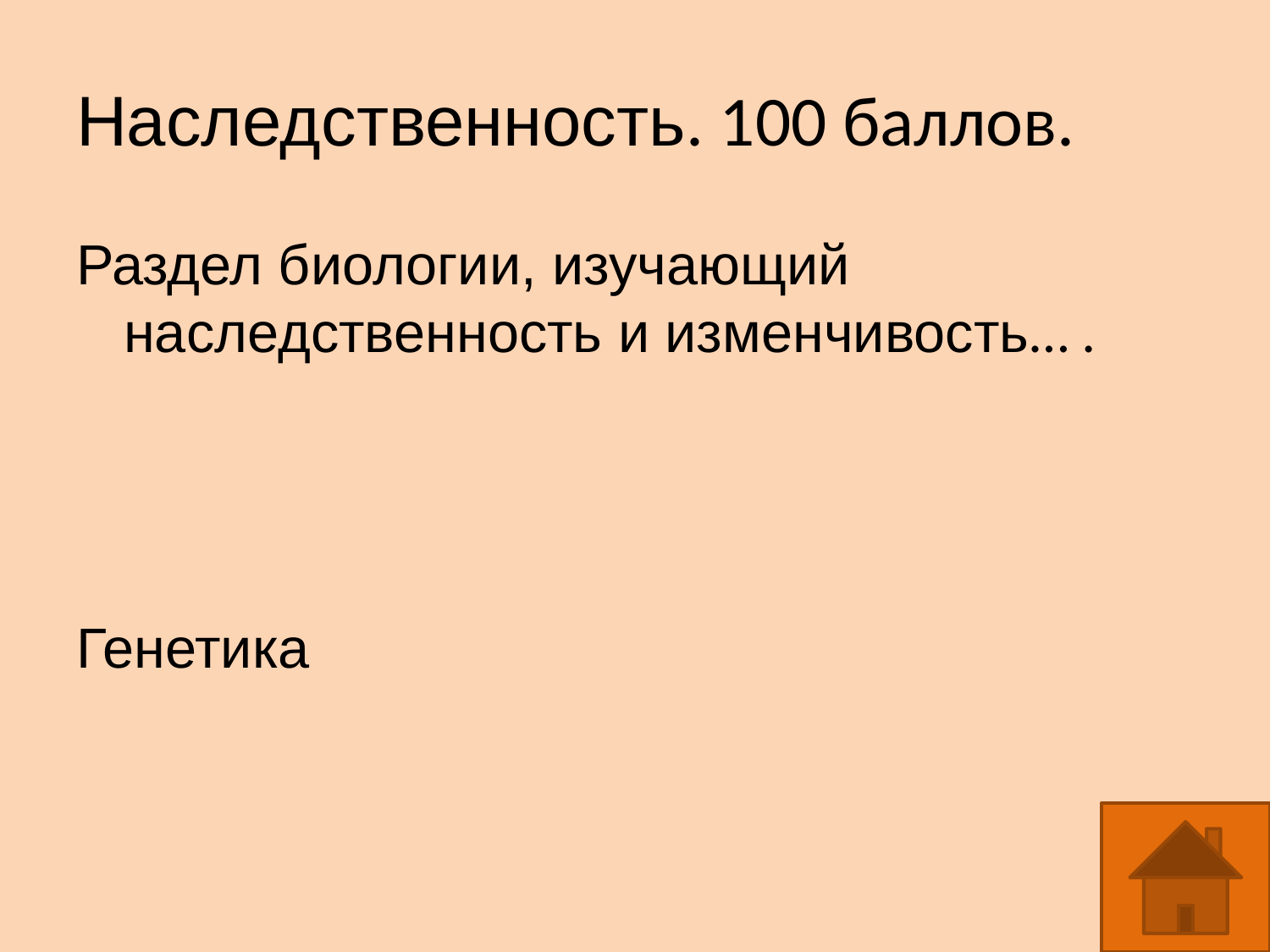

Наследственность. 100 баллов.
Раздел биологии, изучающий наследственность и изменчивость… .

Генетика